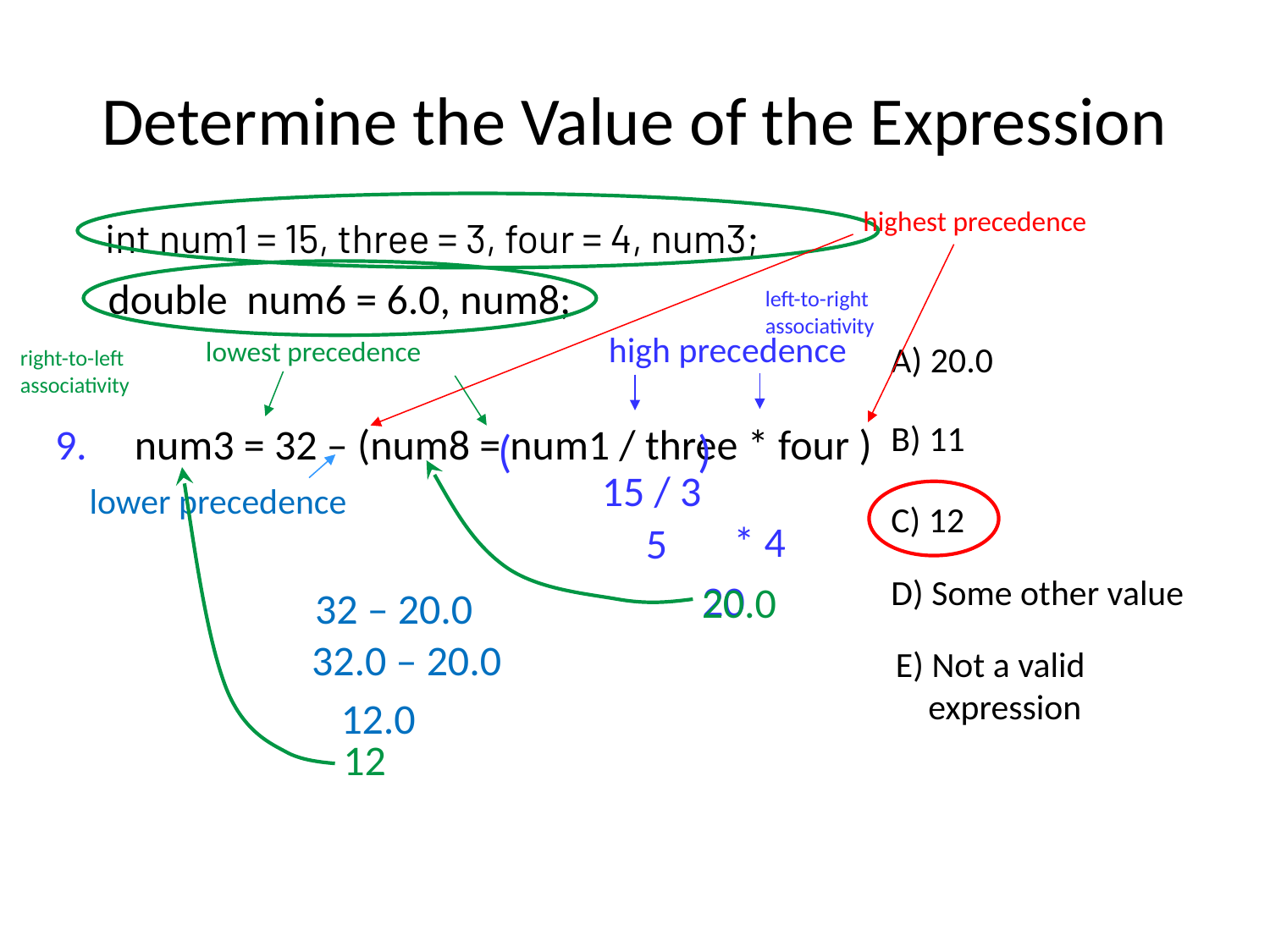

# Determine the Value of the Expression

highest precedence
int num1 = 15, three = 3, four = 4, num3;

double  num6 = 6.0, num8;
left-to-right associativity
high precedence
lowest precedence
A) 20.0
right-to-left associativity
B) 11
9.     num3 = 32 – (num8 = num1 / three * four )
(                  )
15 / 3

lower precedence

C) 12
* 4
5
D) Some other value
 20
 20.0
32 – 20.0
32.0 – 20.0
E) Not a valid expression
12.0
 12